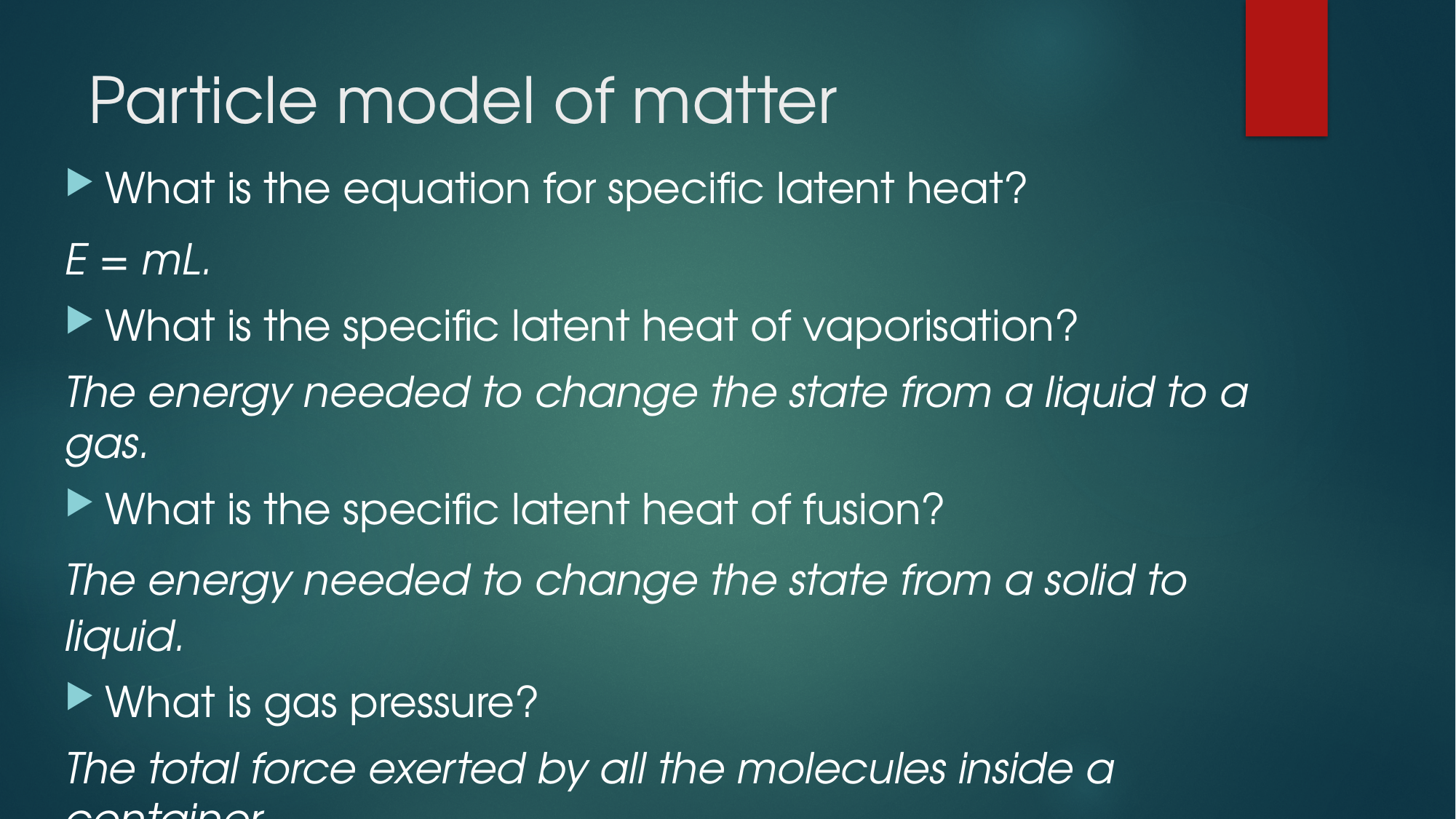

# Particle model of matter
What is the equation for specific latent heat?
E = mL.
What is the specific latent heat of vaporisation?
The energy needed to change the state from a liquid to a gas.
What is the specific latent heat of fusion?
The energy needed to change the state from a solid to liquid.
What is gas pressure?
The total force exerted by all the molecules inside a container.